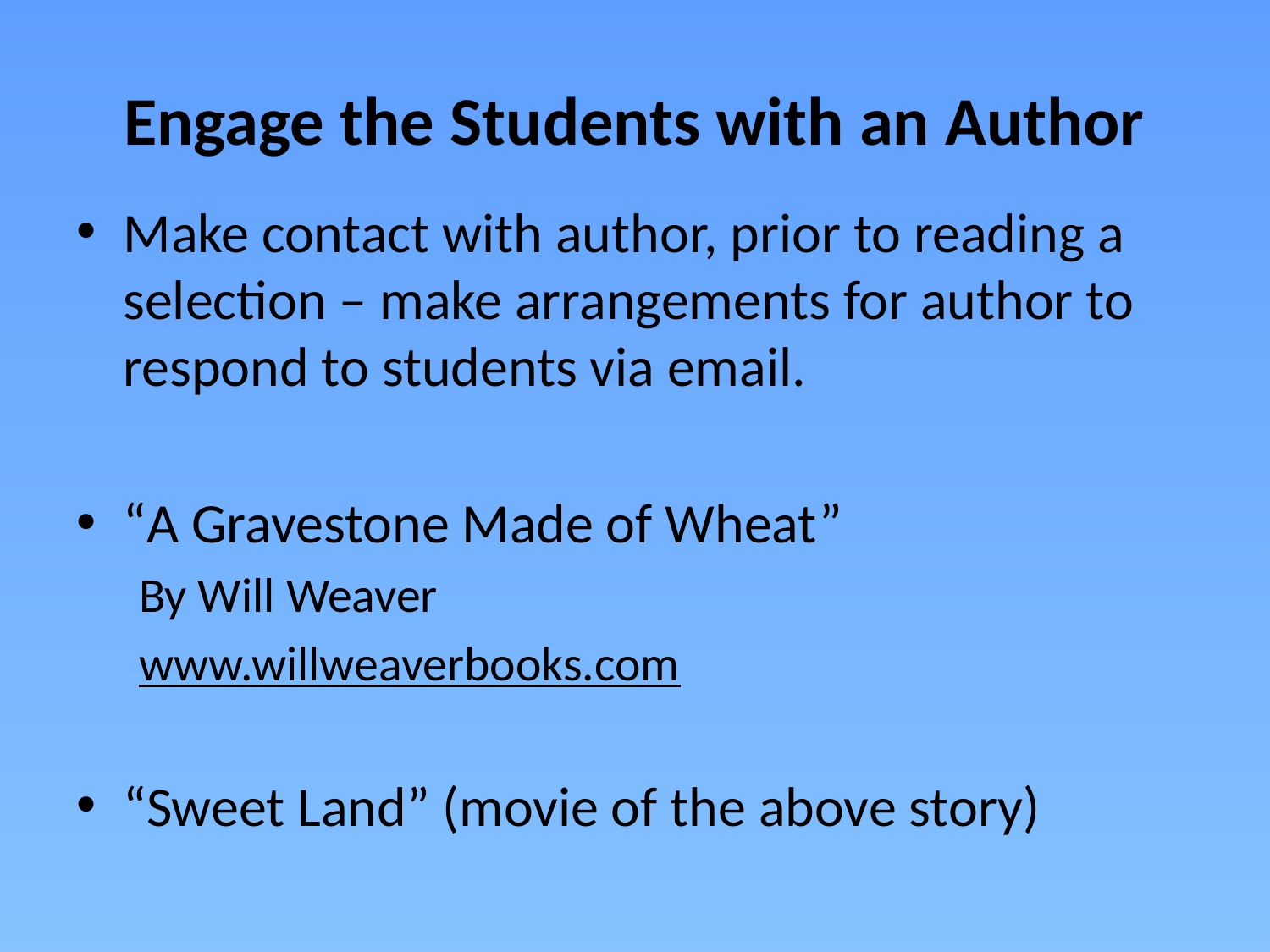

# Engage the Students with an Author
Make contact with author, prior to reading a selection – make arrangements for author to respond to students via email.

“A Gravestone Made of Wheat”
By Will Weaver
www.willweaverbooks.com

“Sweet Land” (movie of the above story)